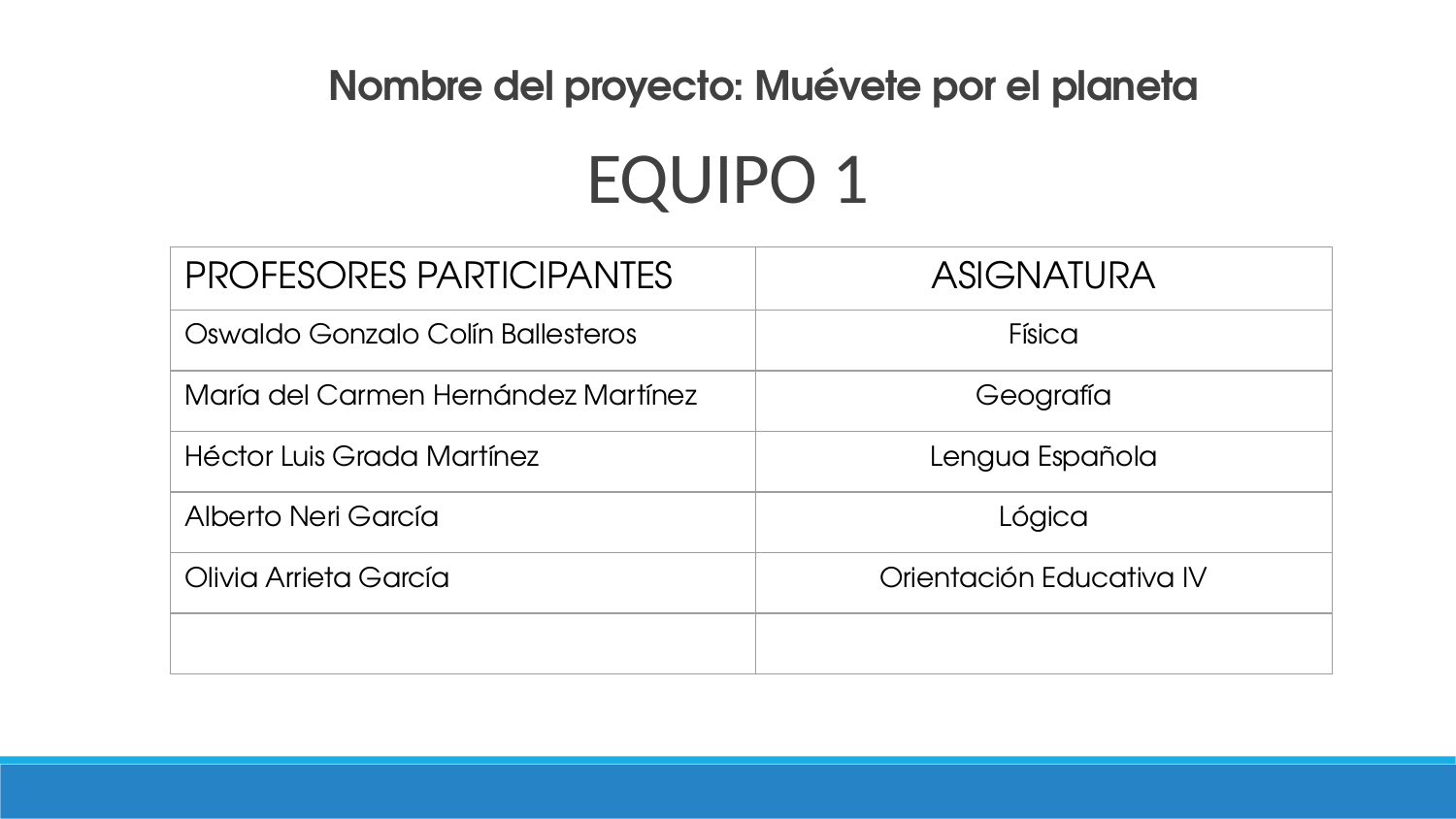

Nombre del proyecto: Muévete por el planeta
# EQUIPO 1

| PROFESORES PARTICIPANTES | ASIGNATURA |
| --- | --- |
| Oswaldo Gonzalo Colín Ballesteros | Física |
| María del Carmen Hernández Martínez | Geografía |
| Héctor Luis Grada Martínez | Lengua Española |
| Alberto Neri García | Lógica |
| Olivia Arrieta García | Orientación Educativa IV |
|  |  |